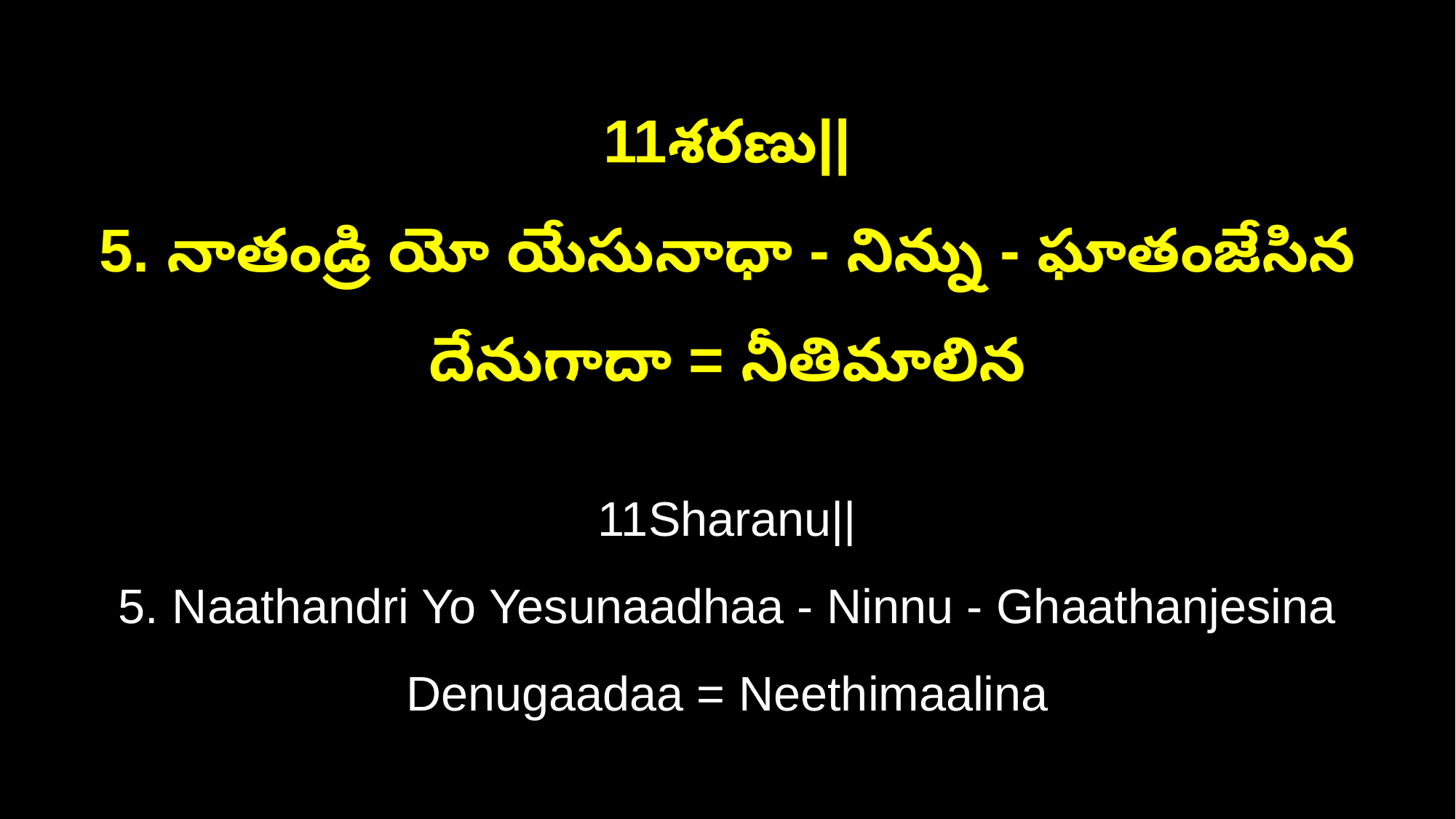

11శరణు||
5. నాతండ్రి యో యేసునాధా - నిన్ను - ఘాతంజేసిన దేనుగాదా = నీతిమాలిన
11Sharanu||
5. Naathandri Yo Yesunaadhaa - Ninnu - Ghaathanjesina Denugaadaa = Neethimaalina